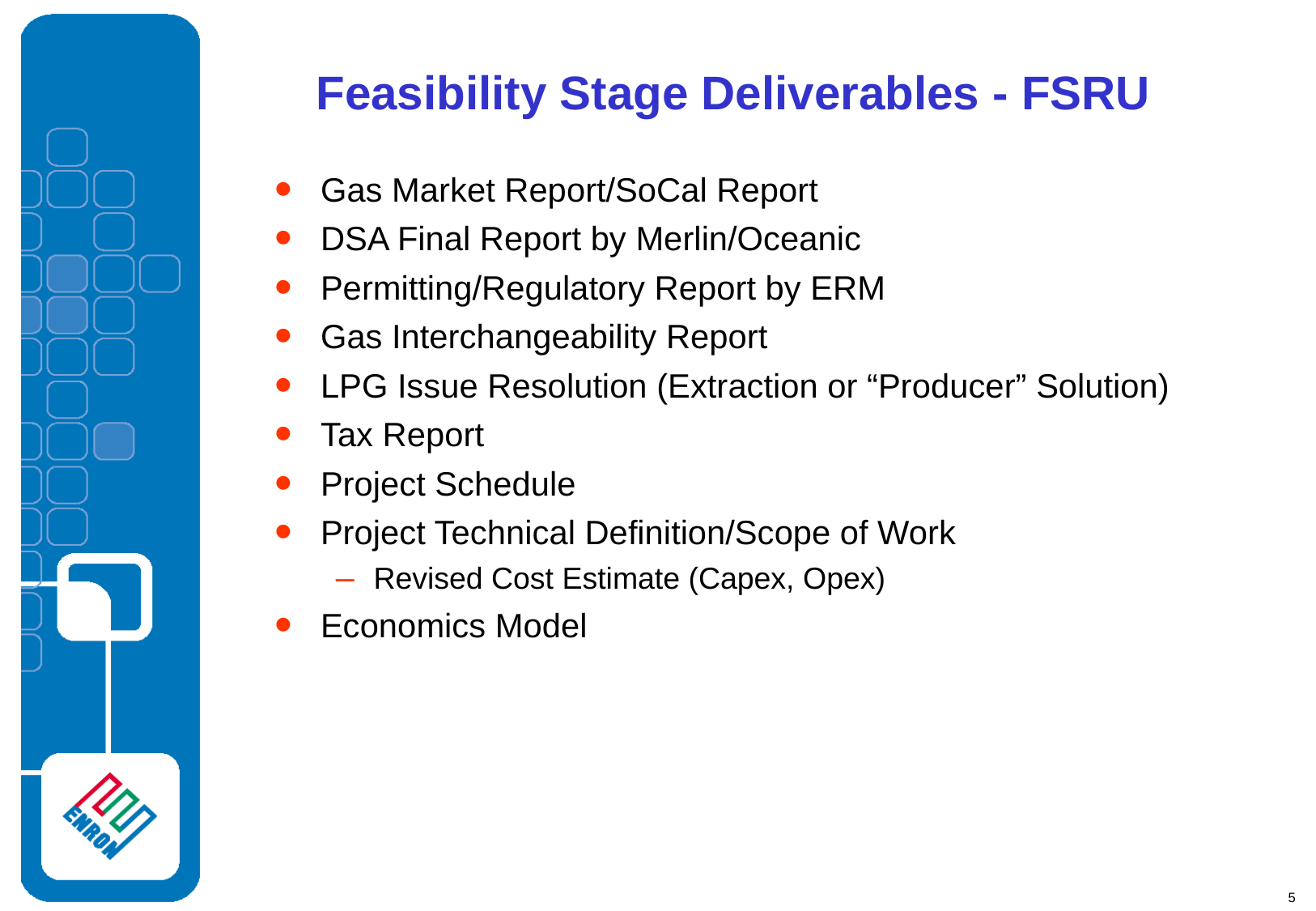

# Feasibility Stage Deliverables - FSRU
Gas Market Report/SoCal Report
DSA Final Report by Merlin/Oceanic
Permitting/Regulatory Report by ERM
Gas Interchangeability Report
LPG Issue Resolution (Extraction or “Producer” Solution)
Tax Report
Project Schedule
Project Technical Definition/Scope of Work
Revised Cost Estimate (Capex, Opex)
Economics Model